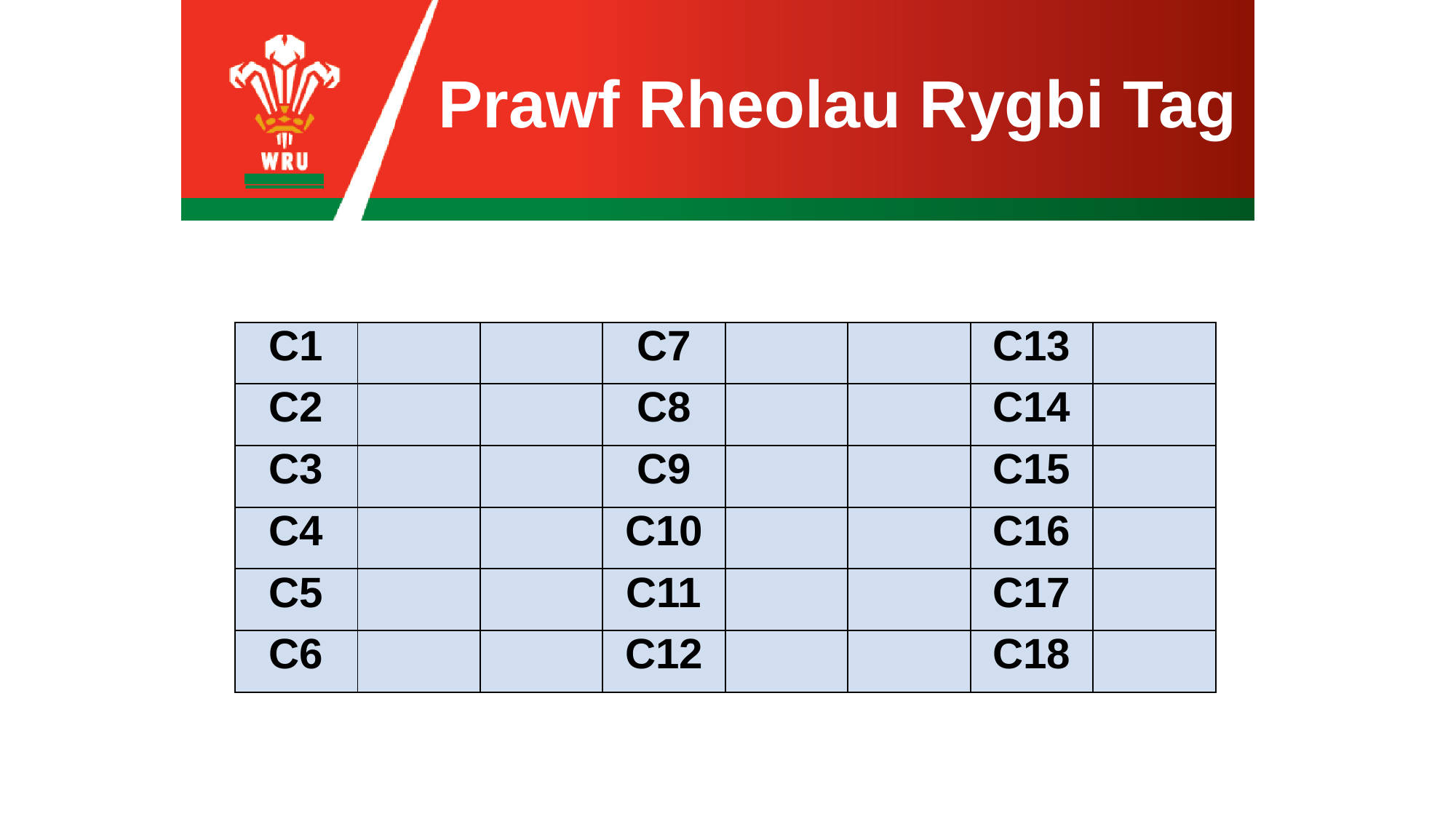

# Prawf Rheolau Rygbi Tag
| C1 |  |  | C7 |  |  | C13 |  |
| --- | --- | --- | --- | --- | --- | --- | --- |
| C2 |  |  | C8 |  |  | C14 |  |
| C3 |  |  | C9 |  |  | C15 |  |
| C4 |  |  | C10 |  |  | C16 |  |
| C5 |  |  | C11 |  |  | C17 |  |
| C6 |  |  | C12 |  |  | C18 |  |